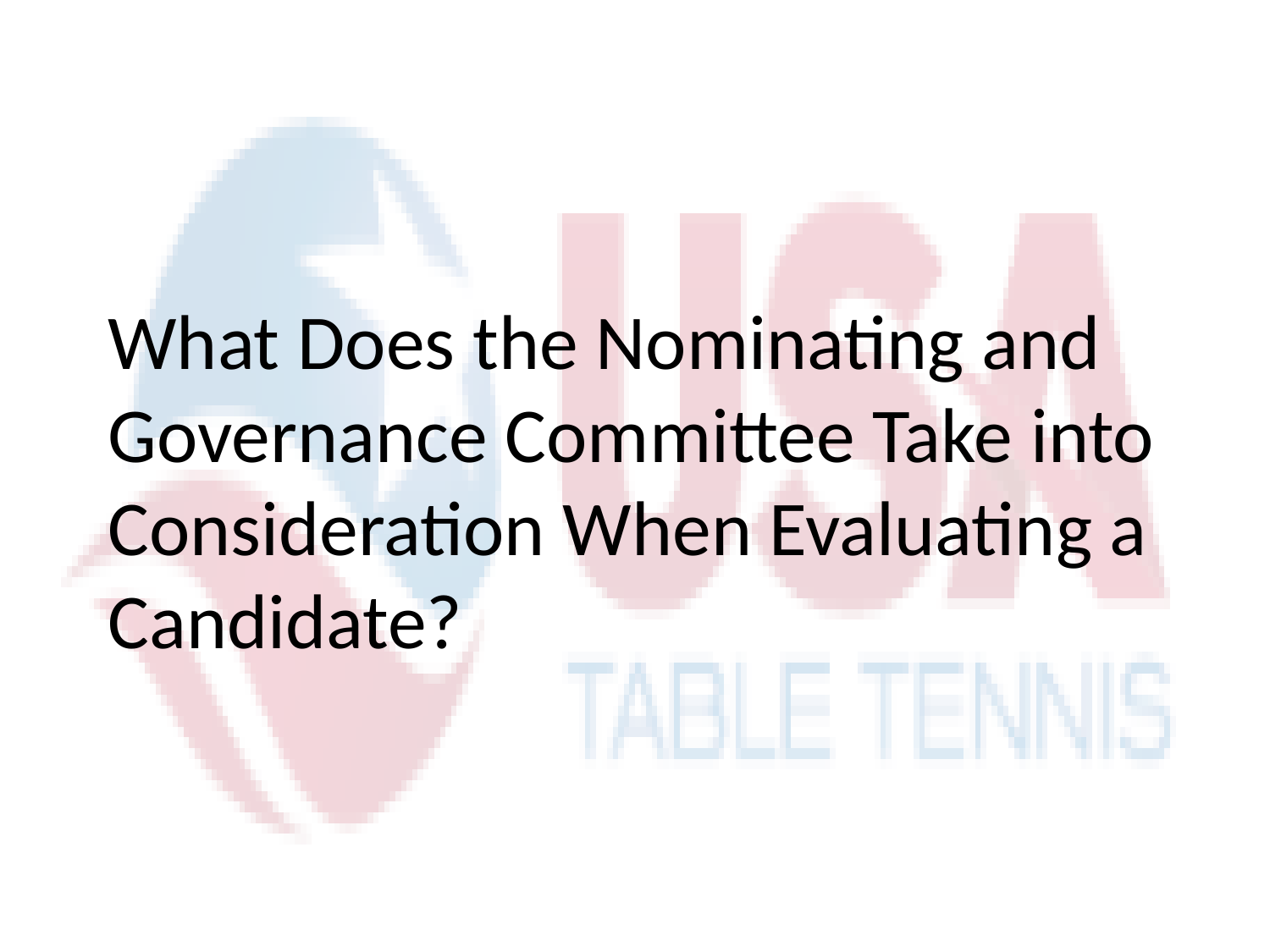

What Does the Nominating and Governance Committee Take into Consideration When Evaluating a Candidate?